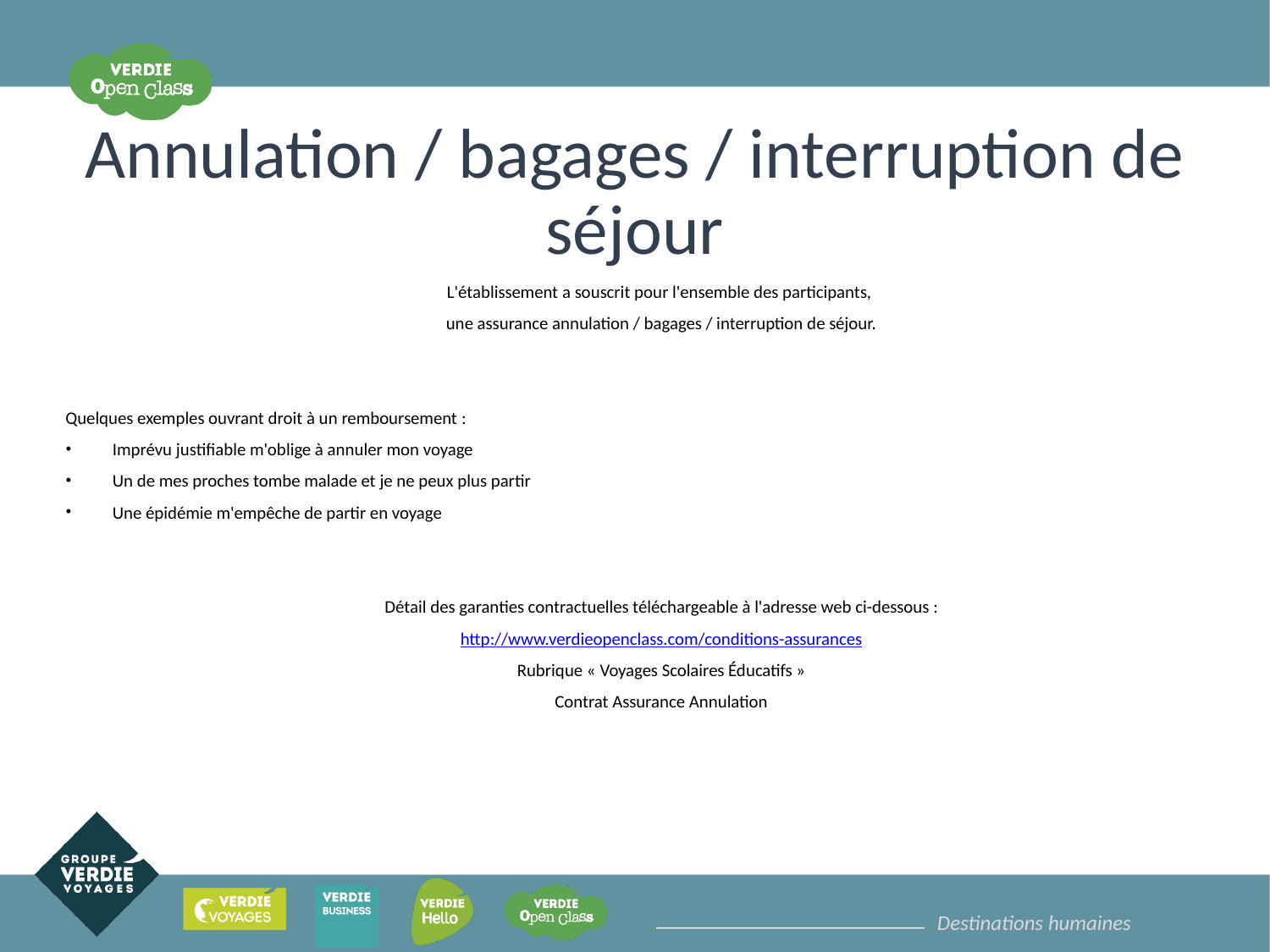

Annulation / bagages / interruption de séjour
Annulation / bagages / interruption de séjour
L'établissement a souscrit pour l'ensemble des participants,
une assurance annulation / bagages / interruption de séjour.

Quelques exemples ouvrant droit à un remboursement :
Imprévu justifiable m'oblige à annuler mon voyage
Un de mes proches tombe malade et je ne peux plus partir
Une épidémie m'empêche de partir en voyage

Détail des garanties contractuelles téléchargeable à l'adresse web ci-dessous :
http://www.verdieopenclass.com/conditions-assurances
Rubrique « Voyages Scolaires Éducatifs »
Contrat Assurance Annulation